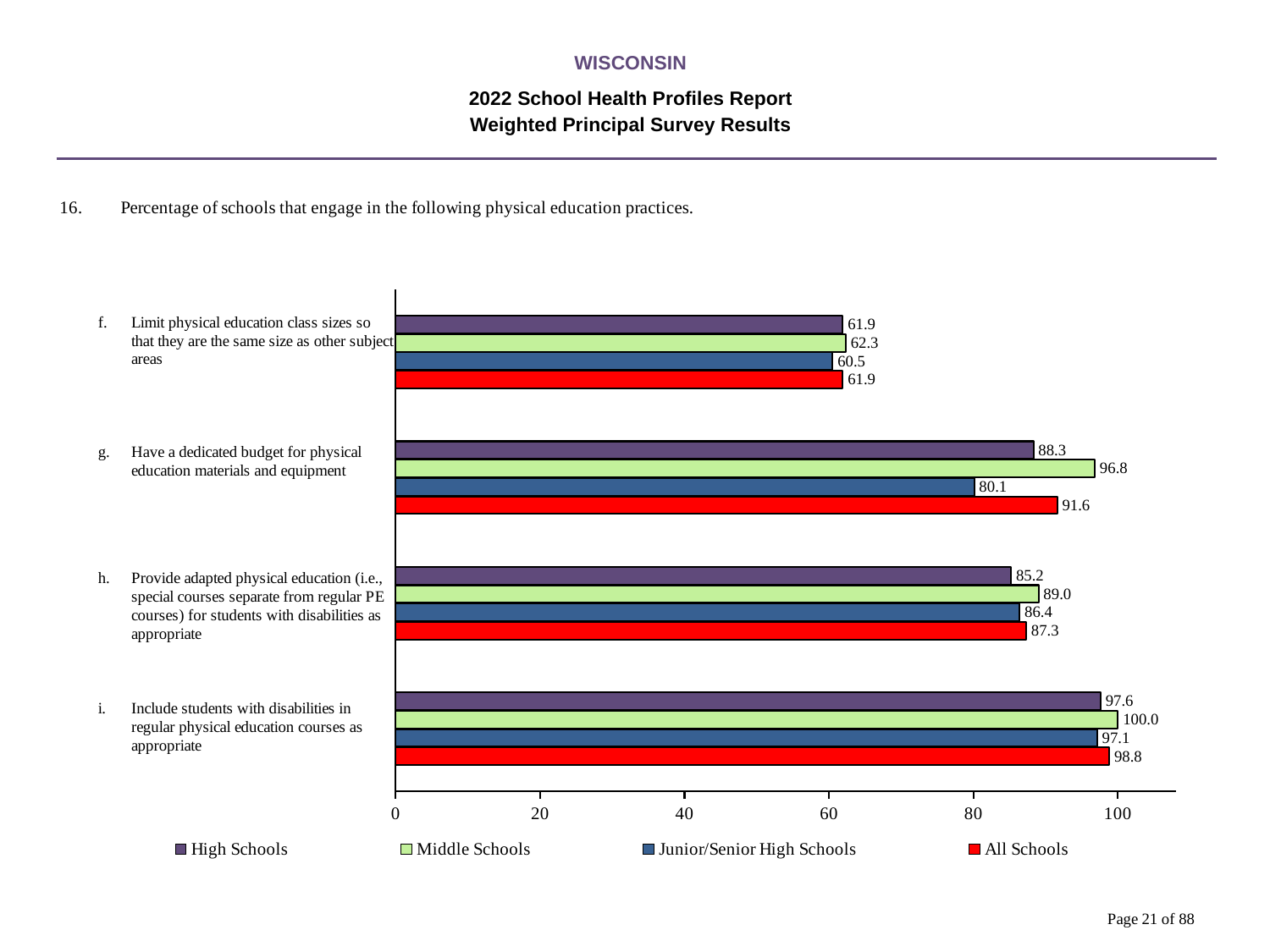

WISCONSIN
2022 School Health Profiles Report
Weighted Principal Survey Results

### Chart

| Category | All Schools | Junior/Senior High Schools | Middle Schools | High Schools |
|---|---|---|---|---|
| Include students with disabilities in regular physical education courses as appropriate | 98.8 | 97.1 | 100.0 | 97.6 |
| Provide adapted physical education (i.e., special courses separate from regular PE courses) for students with disabilities as appropriate | 87.3 | 86.4 | 89.0 | 85.2 |
| Have a dedicated budget for physical education materials and equipment | 91.6 | 80.1 | 96.8 | 88.3 |
| Limit physical education class sizes so that they are the same size as other subject areas | 61.9 | 60.5 | 62.3 | 61.9 |